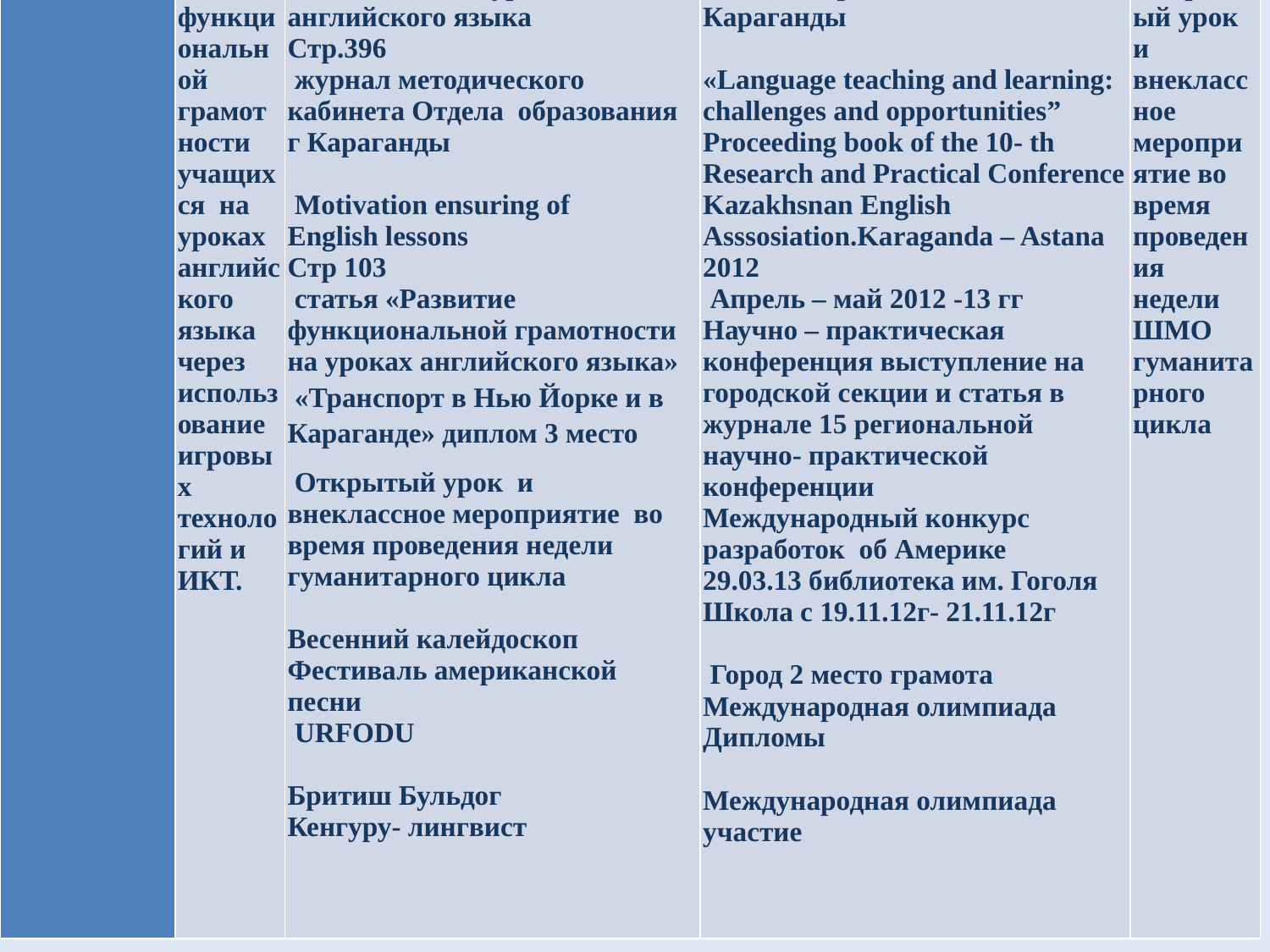

| учитель | тема | Практический выход | Где заслушивается | планы |
| --- | --- | --- | --- | --- |
| Шумай Л.В. | Развитие функциональной грамотности учащихся на уроках английского языка через использование игровых технологий и ИКТ. | Мотивационная обеспеченность уроков английского языка Стр.396 журнал методического кабинета Отдела образования г Караганды    Motivation ensuring of English lessons Стр 103  статья «Развитие функциональной грамотности на уроках английского языка»  «Транспорт в Нью Йорке и в Караганде» диплом 3 место  Открытый урок и внеклассное мероприятие во время проведения недели гуманитарного цикла   Весенний калейдоскоп Фестиваль американской песни  URFODU   Бритиш Бульдог Кенгуру- лингвист | журнал методического кабинета Отдела образования г Караганды   «Language teaching and learning: challenges and opportunities” Proceeding book of the 10- th Research and Practical Conference Kazakhsnan English Asssosiation.Karaganda – Astana 2012  Апрель – май 2012 -13 гг Научно – практическая конференция выступление на городской секции и статья в журнале 15 региональной научно- практической конференции Международный конкурс разработок об Америке 29.03.13 библиотека им. Гоголя Школа с 19.11.12г- 21.11.12г    Город 2 место грамота Международная олимпиада Дипломы   Международная олимпиада участие | Статья, Открытый урок и внеклассное мероприятие во время проведения недели ШМО гуманитарного цикла |